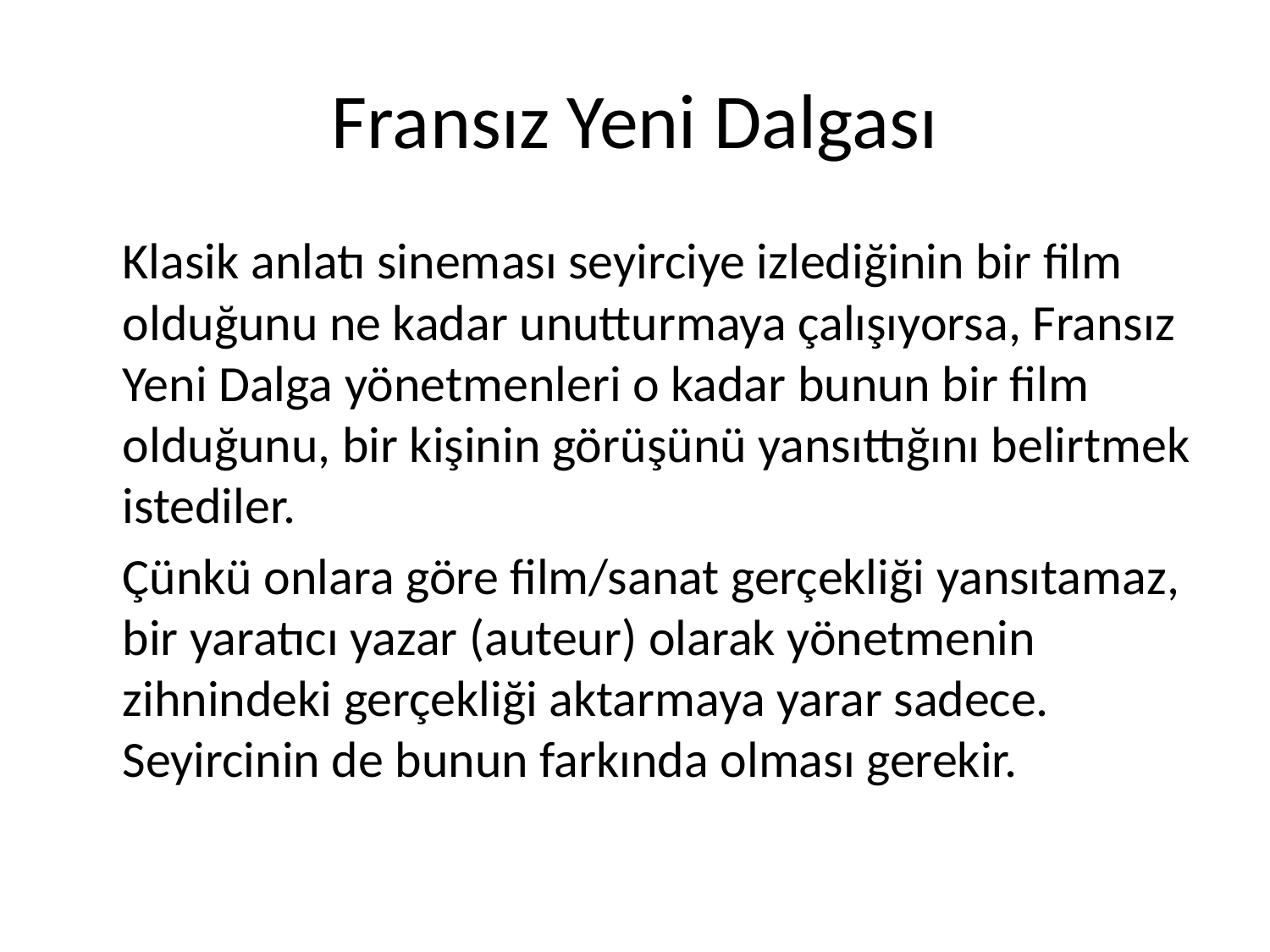

# Fransız Yeni Dalgası
	Klasik anlatı sineması seyirciye izlediğinin bir film olduğunu ne kadar unutturmaya çalışıyorsa, Fransız Yeni Dalga yönetmenleri o kadar bunun bir film olduğunu, bir kişinin görüşünü yansıttığını belirtmek istediler.
	Çünkü onlara göre film/sanat gerçekliği yansıtamaz, bir yaratıcı yazar (auteur) olarak yönetmenin zihnindeki gerçekliği aktarmaya yarar sadece. Seyircinin de bunun farkında olması gerekir.